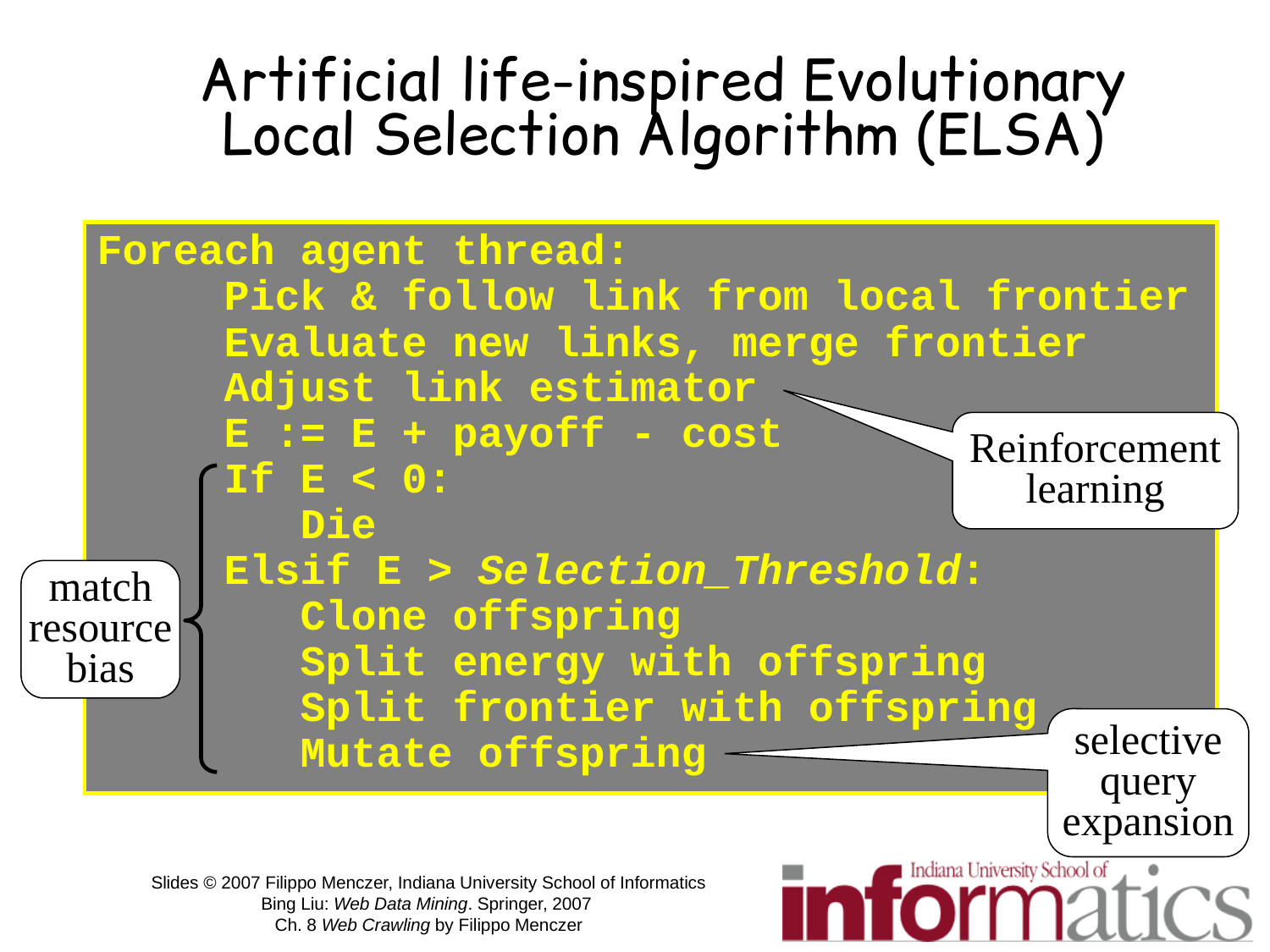

Artificial life-inspired Evolutionary Local Selection Algorithm (ELSA)
Foreach agent thread:
	Pick & follow link from local frontier
	Evaluate new links, merge frontier
	Adjust link estimator
	E := E + payoff - cost
If E < 0:
   Die
Elsif E > Selection_Threshold:
   Clone offspring
   Split energy with offspring
   Split frontier with offspring
   Mutate offspring
Reinforcement
learning

match
resource
bias
selective
query
expansion